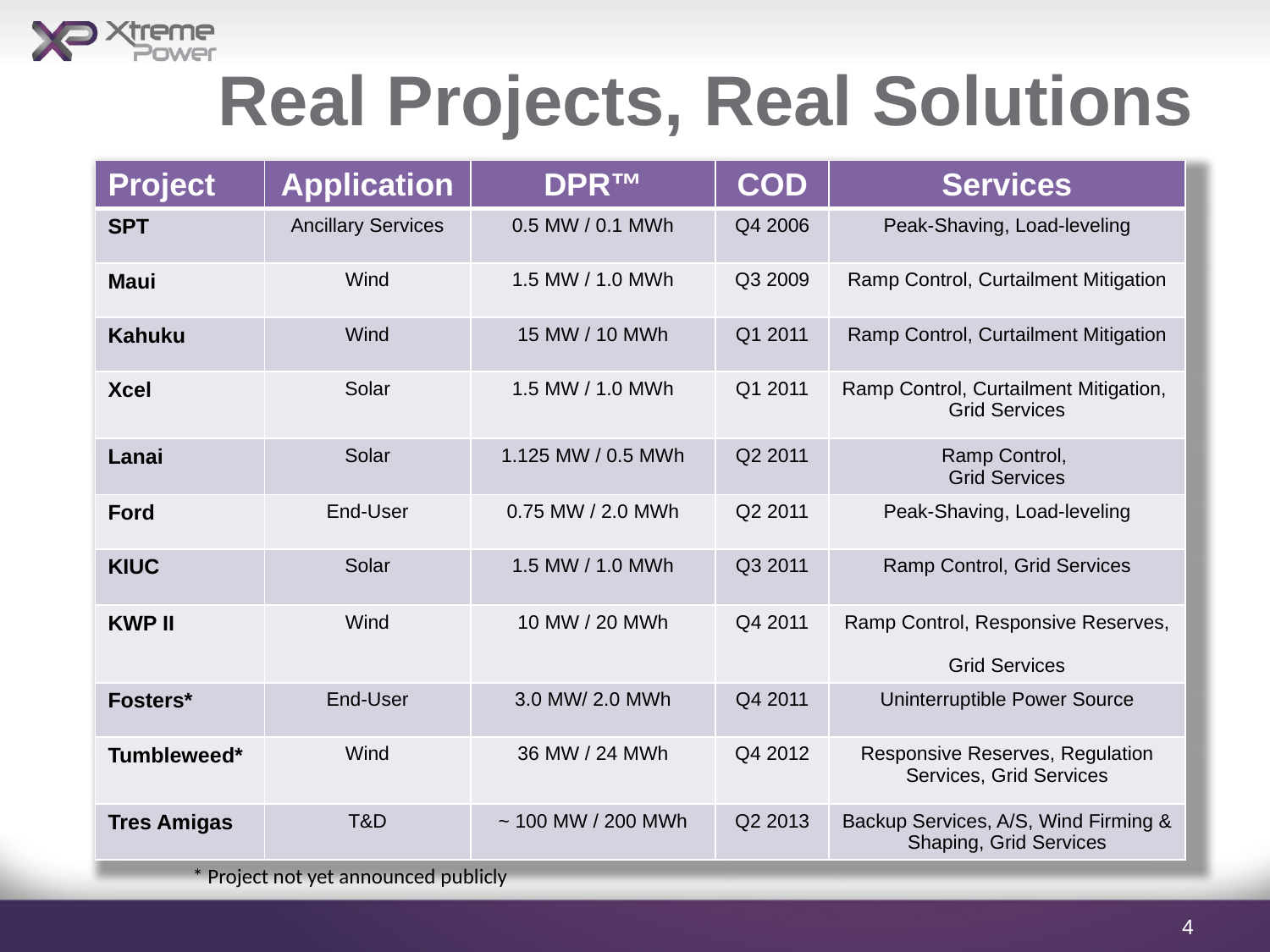

# Real Projects, Real Solutions
| Project | Application | DPR™ | COD | Services |
| --- | --- | --- | --- | --- |
| SPT | Ancillary Services | 0.5 MW / 0.1 MWh | Q4 2006 | Peak-Shaving, Load-leveling |
| Maui | Wind | 1.5 MW / 1.0 MWh | Q3 2009 | Ramp Control, Curtailment Mitigation |
| Kahuku | Wind | 15 MW / 10 MWh | Q1 2011 | Ramp Control, Curtailment Mitigation |
| Xcel | Solar | 1.5 MW / 1.0 MWh | Q1 2011 | Ramp Control, Curtailment Mitigation, Grid Services |
| Lanai | Solar | 1.125 MW / 0.5 MWh | Q2 2011 | Ramp Control, Grid Services |
| Ford | End-User | 0.75 MW / 2.0 MWh | Q2 2011 | Peak-Shaving, Load-leveling |
| KIUC | Solar | 1.5 MW / 1.0 MWh | Q3 2011 | Ramp Control, Grid Services |
| KWP II | Wind | 10 MW / 20 MWh | Q4 2011 | Ramp Control, Responsive Reserves, Grid Services |
| Fosters\* | End-User | 3.0 MW/ 2.0 MWh | Q4 2011 | Uninterruptible Power Source |
| Tumbleweed\* | Wind | 36 MW / 24 MWh | Q4 2012 | Responsive Reserves, Regulation Services, Grid Services |
| Tres Amigas | T&D | ~ 100 MW / 200 MWh | Q2 2013 | Backup Services, A/S, Wind Firming & Shaping, Grid Services |
* Project not yet announced publicly
4